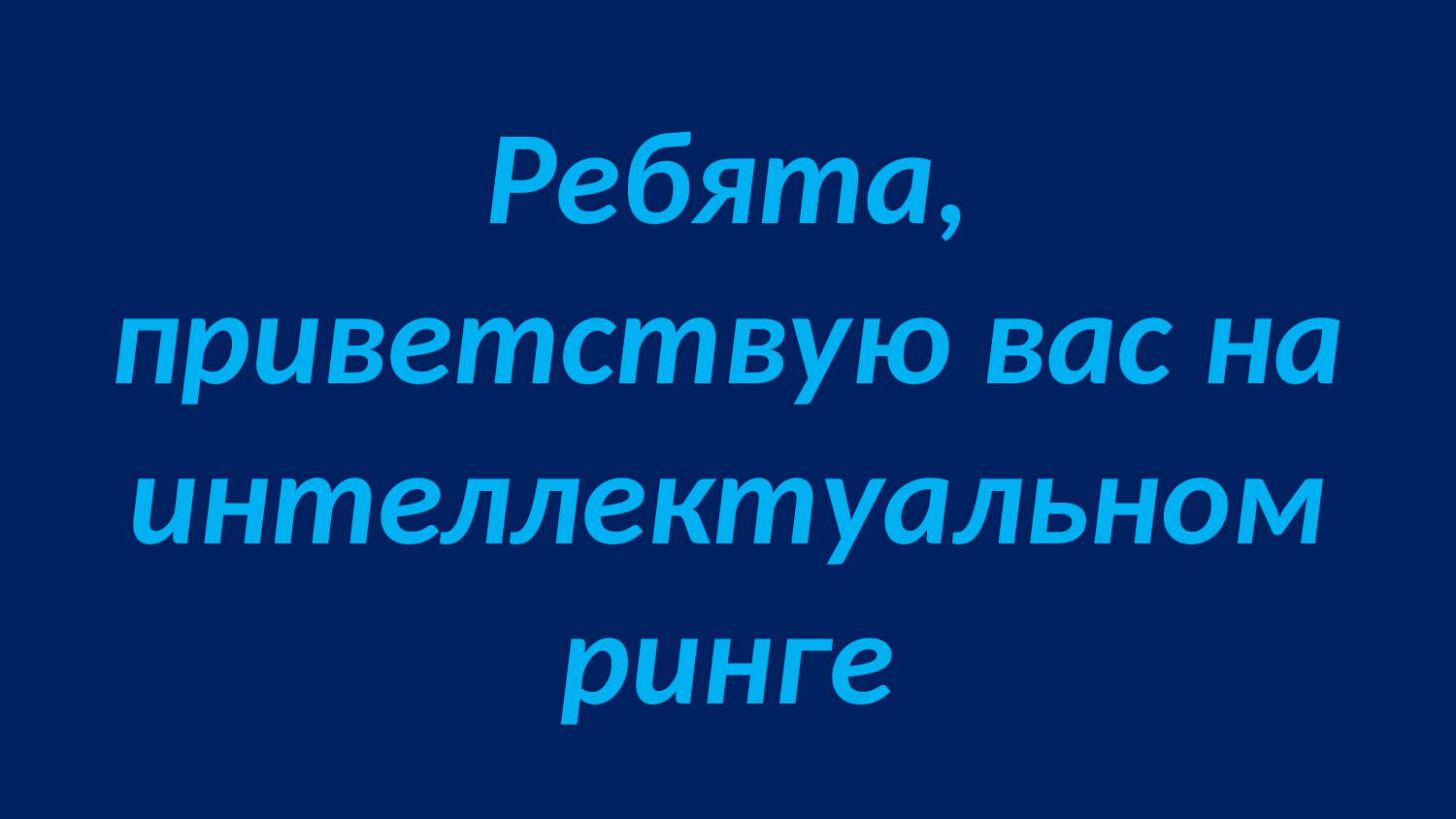

# Ребята, приветствую вас на интеллектуальном ринге